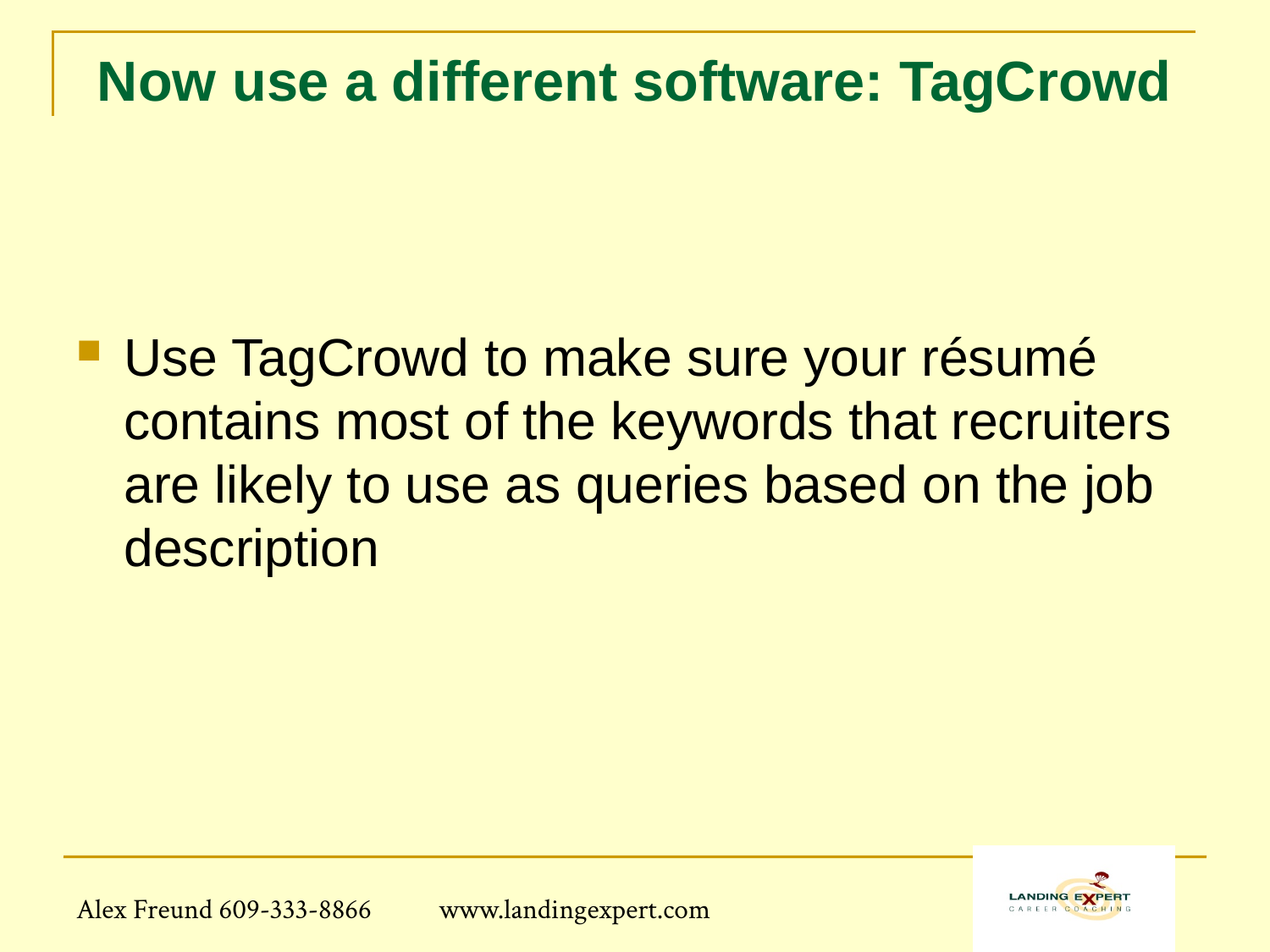

# Now use a different software: TagCrowd
Use TagCrowd to make sure your résumé contains most of the keywords that recruiters are likely to use as queries based on the job description
Alex Freund 609-333-8866
www.landingexpert.com